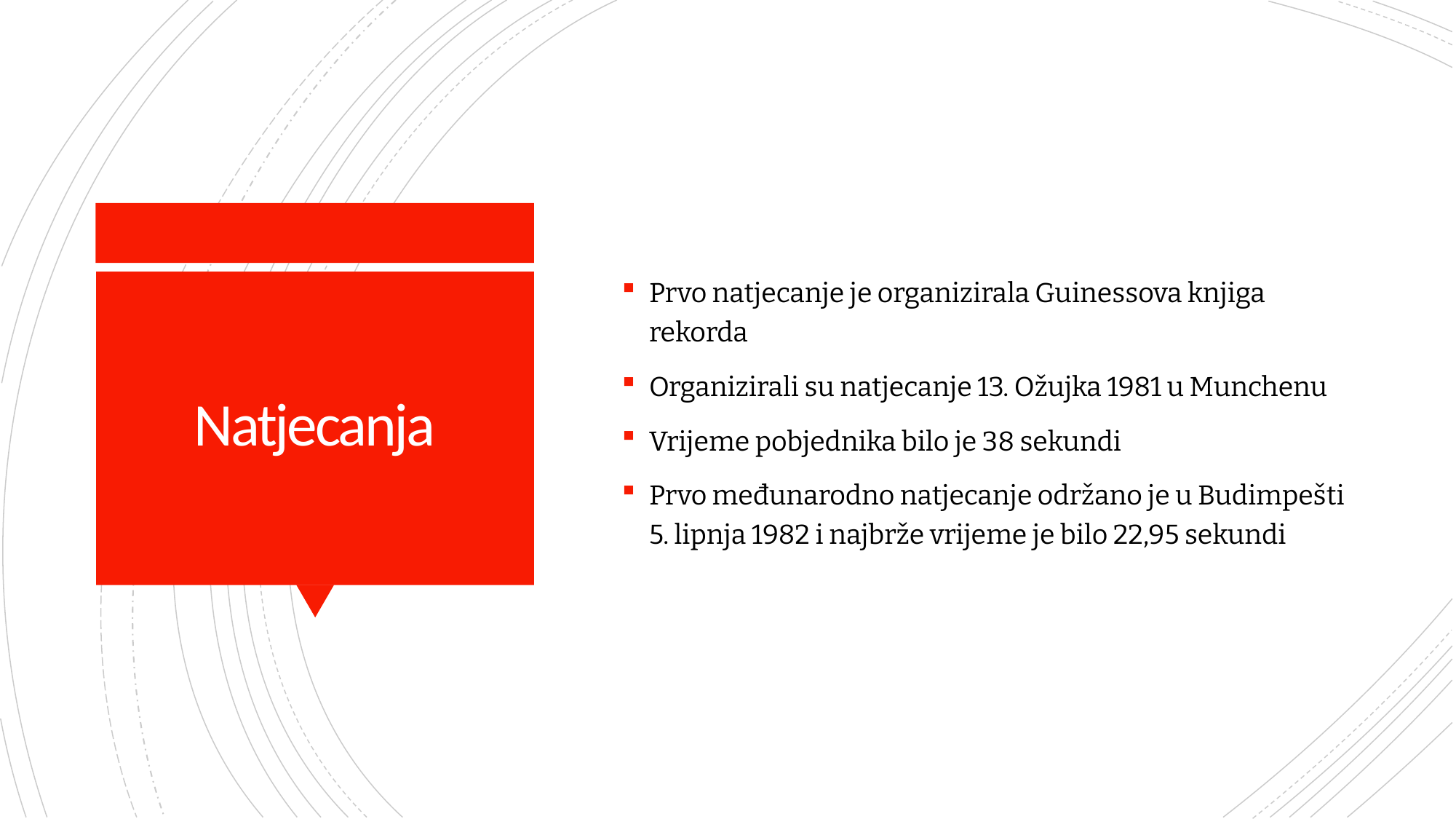

Prvo natjecanje je organizirala Guinessova knjiga rekorda
Organizirali su natjecanje 13. Ožujka 1981 u Munchenu
Vrijeme pobjednika bilo je 38 sekundi
Prvo međunarodno natjecanje održano je u Budimpešti 5. lipnja 1982 i najbrže vrijeme je bilo 22,95 sekundi
# Natjecanja